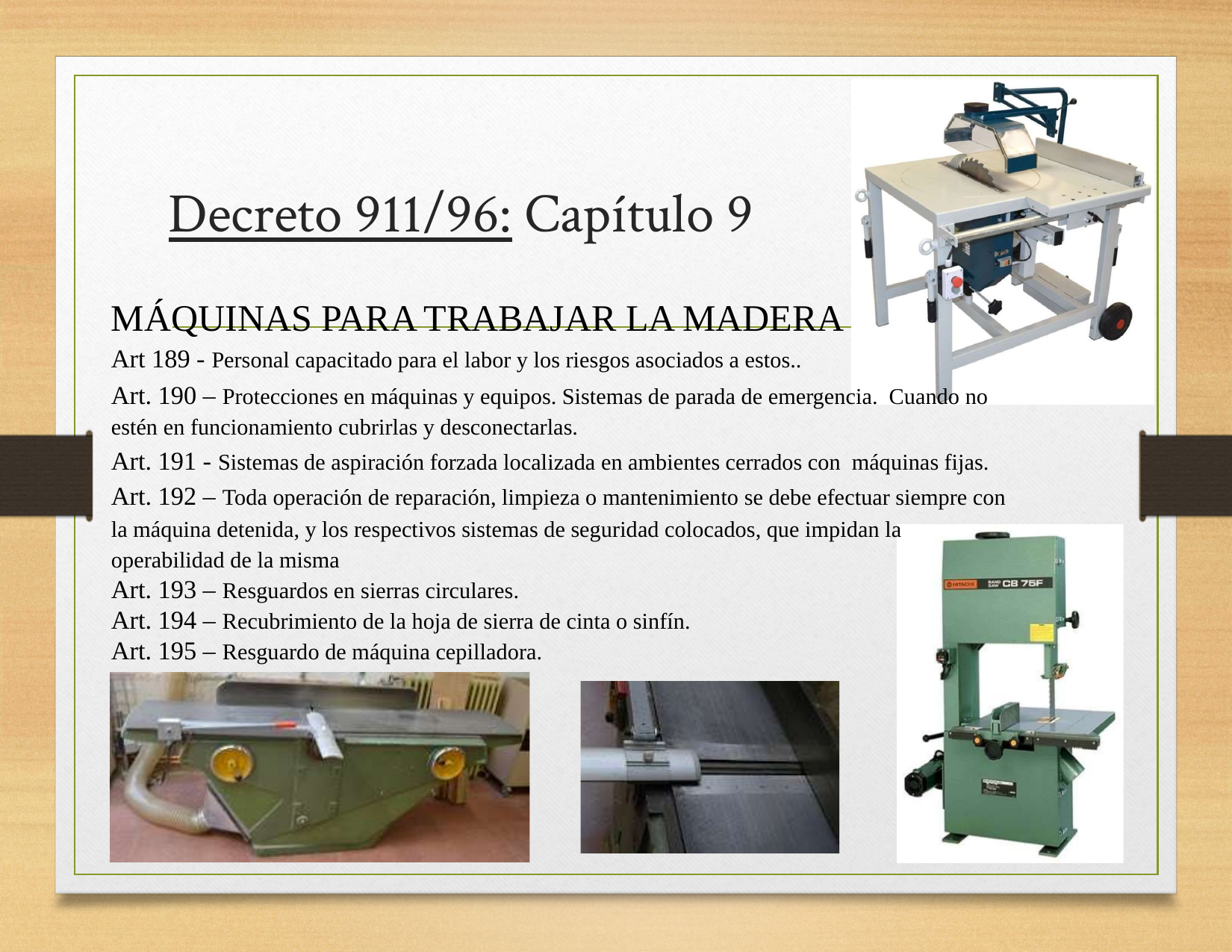

# Decreto 911/96: Capítulo 9
MÁQUINAS PARA TRABAJAR LA MADERA
Art 189 - Personal capacitado para el labor y los riesgos asociados a estos..
Art. 190 – Protecciones en máquinas y equipos. Sistemas de parada de emergencia.  Cuando no estén en funcionamiento cubrirlas y desconectarlas.
Art. 191 - Sistemas de aspiración forzada localizada en ambientes cerrados con  máquinas fijas.
Art. 192 – Toda operación de reparación, limpieza o mantenimiento se debe efectuar siempre con la máquina detenida, y los respectivos sistemas de seguridad colocados, que impidan la operabilidad de la misma
Art. 193 – Resguardos en sierras circulares.
Art. 194 – Recubrimiento de la hoja de sierra de cinta o sinfín.
Art. 195 – Resguardo de máquina cepilladora.